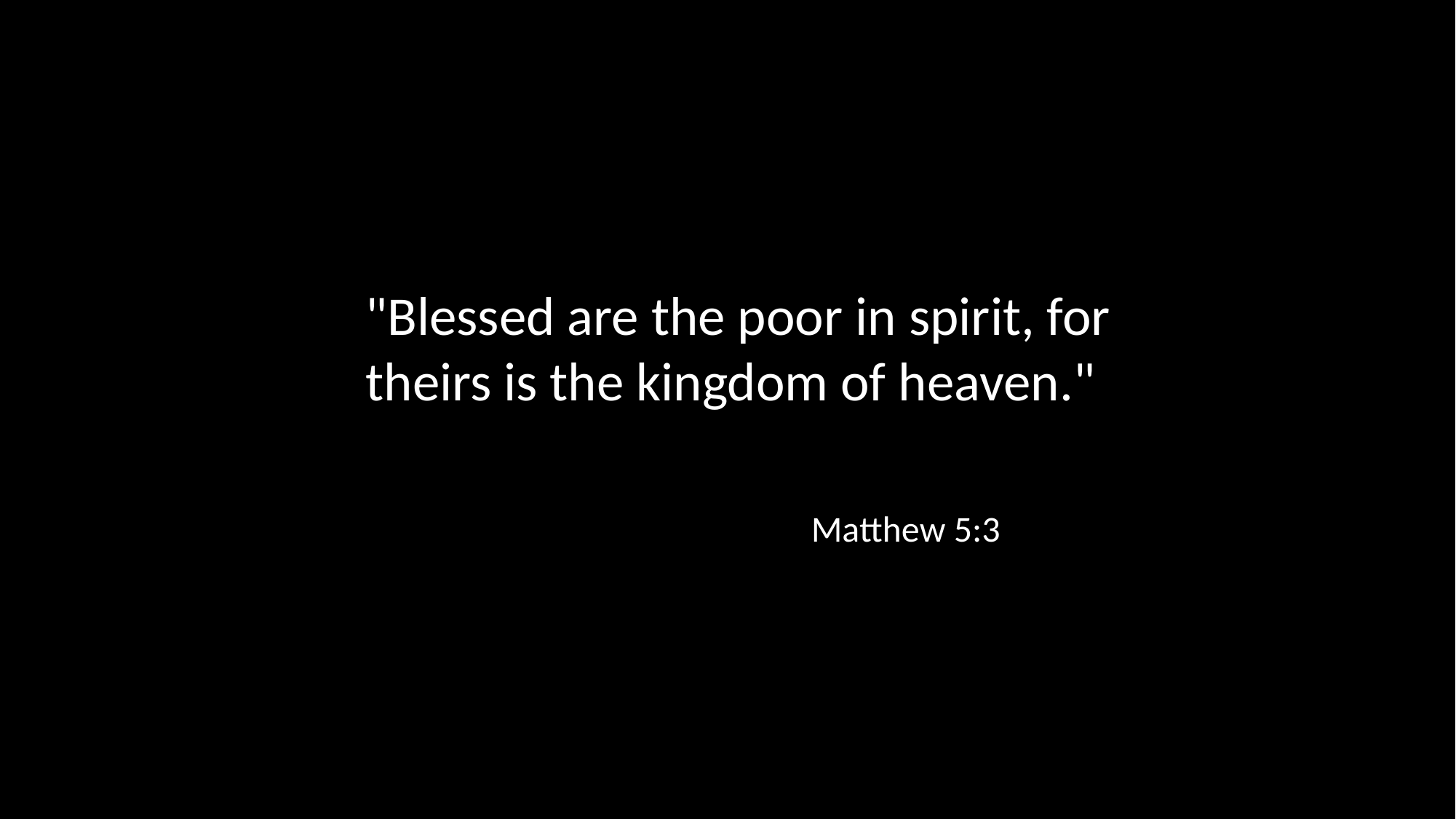

"Blessed are the poor in spirit, for theirs is the kingdom of heaven."
Matthew 5:3